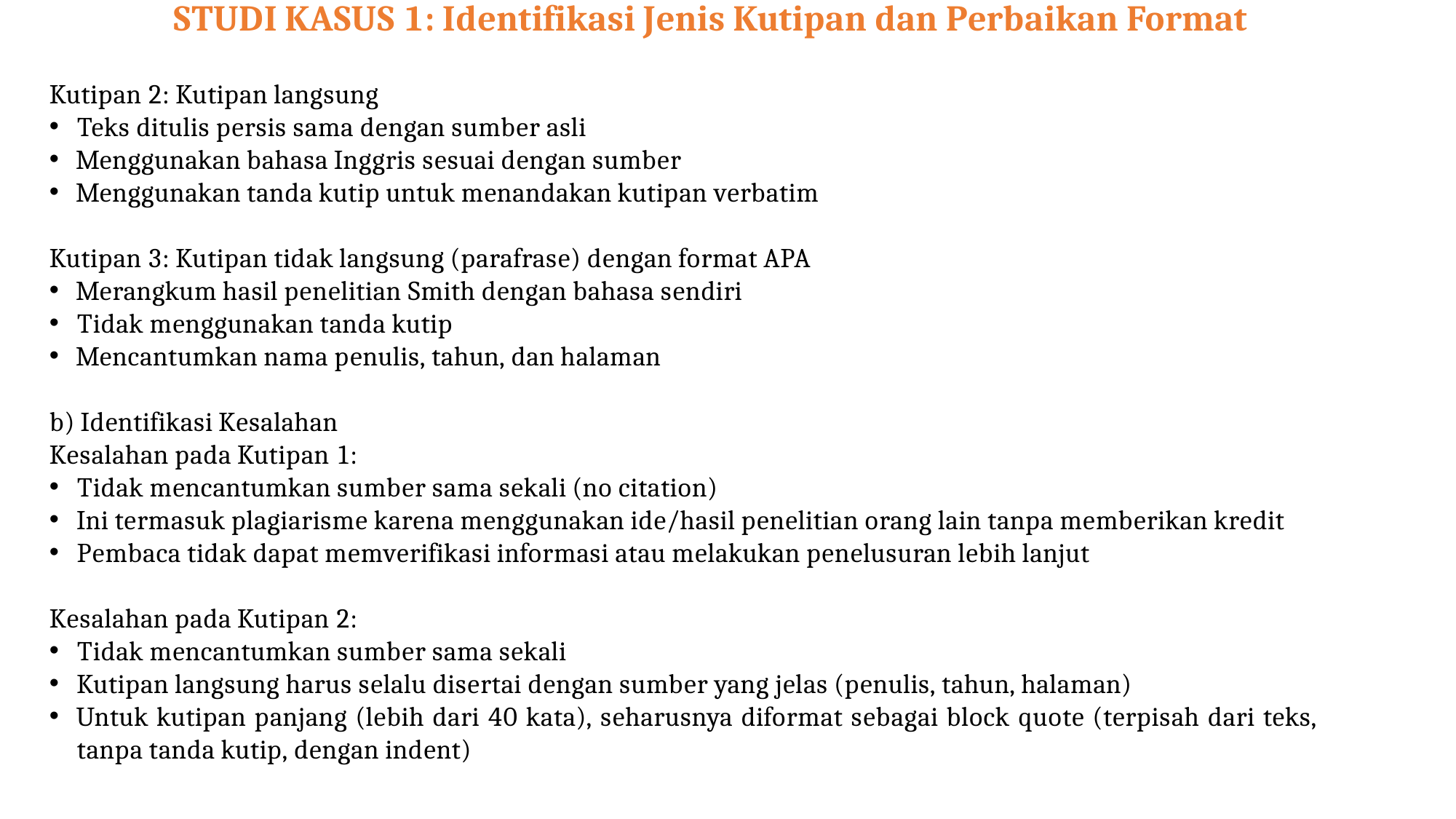

# STUDI KASUS 1: Identifikasi Jenis Kutipan dan Perbaikan Format
Kutipan 2: Kutipan langsung
Teks ditulis persis sama dengan sumber asli
Menggunakan bahasa Inggris sesuai dengan sumber
Menggunakan tanda kutip untuk menandakan kutipan verbatim

Kutipan 3: Kutipan tidak langsung (parafrase) dengan format APA
Merangkum hasil penelitian Smith dengan bahasa sendiri
Tidak menggunakan tanda kutip
Mencantumkan nama penulis, tahun, dan halaman

b) Identifikasi Kesalahan
Kesalahan pada Kutipan 1:
Tidak mencantumkan sumber sama sekali (no citation)
Ini termasuk plagiarisme karena menggunakan ide/hasil penelitian orang lain tanpa memberikan kredit
Pembaca tidak dapat memverifikasi informasi atau melakukan penelusuran lebih lanjut

Kesalahan pada Kutipan 2:
Tidak mencantumkan sumber sama sekali
Kutipan langsung harus selalu disertai dengan sumber yang jelas (penulis, tahun, halaman)
Untuk kutipan panjang (lebih dari 40 kata), seharusnya diformat sebagai block quote (terpisah dari teks, tanpa tanda kutip, dengan indent)